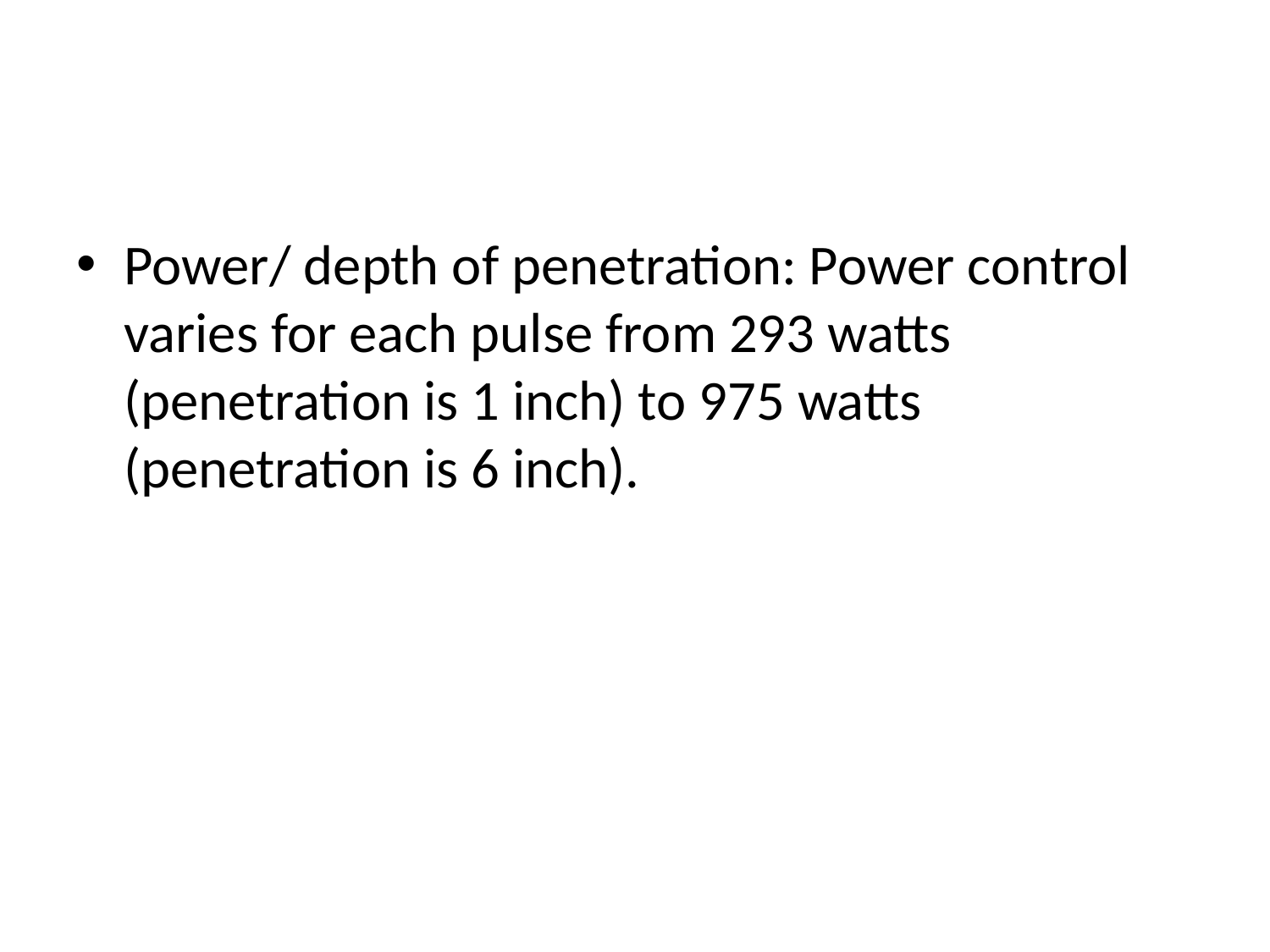

#
Power/ depth of penetration: Power control varies for each pulse from 293 watts  (penetration is 1 inch) to 975 watts (penetration is 6 inch).